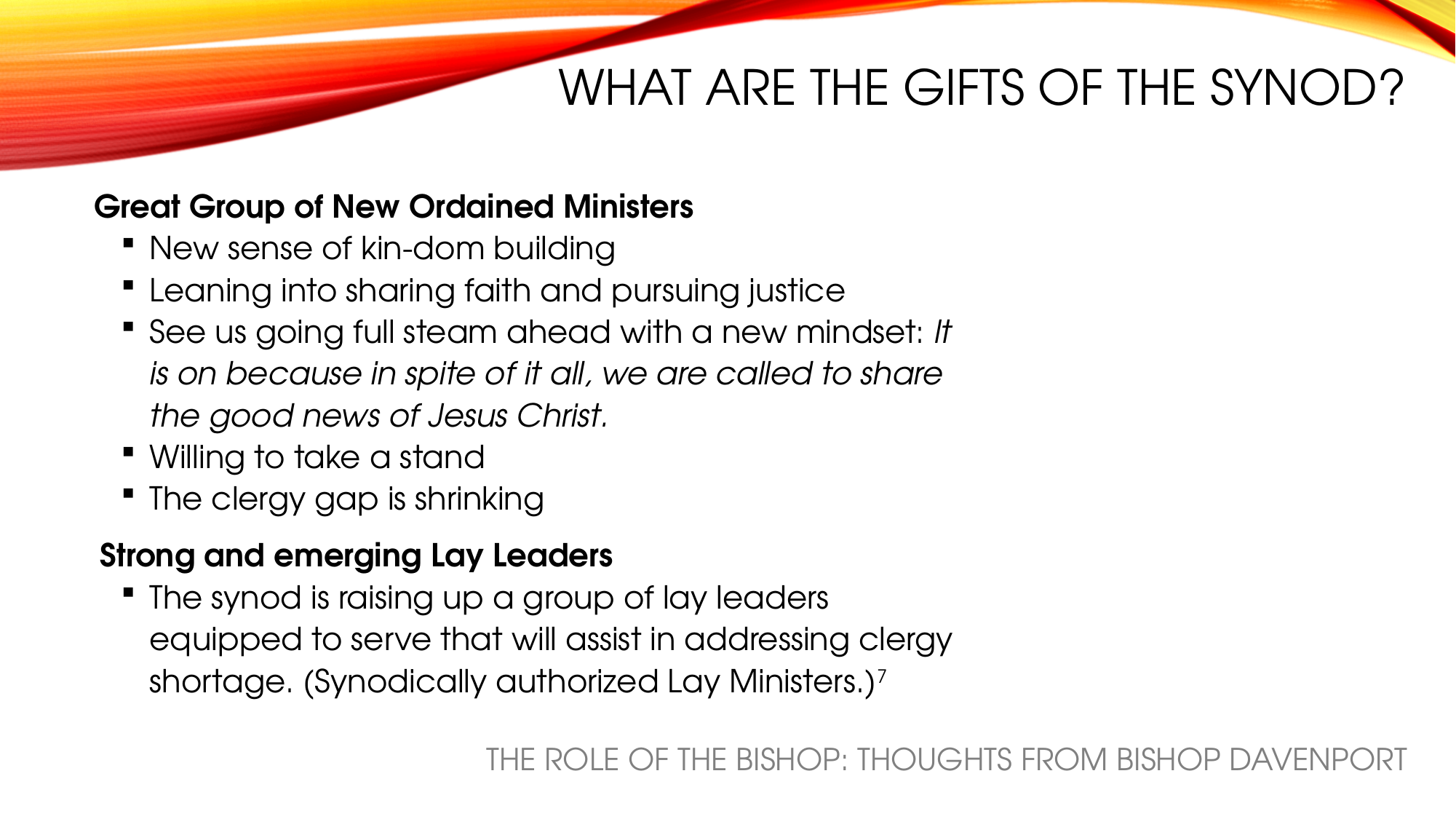

# What are the gifts of the synod?
Great Group of New Ordained Ministers
New sense of kin-dom building
Leaning into sharing faith and pursuing justice
See us going full steam ahead with a new mindset: It is on because in spite of it all, we are called to share the good news of Jesus Christ.
Willing to take a stand
The clergy gap is shrinking

Strong and emerging Lay Leaders
The synod is raising up a group of lay leaders equipped to serve that will assist in addressing clergy shortage. (Synodically authorized Lay Ministers.)7
THE ROLE OF THE BISHOP: THOUGHTS FROM BISHOP DAVENPORT